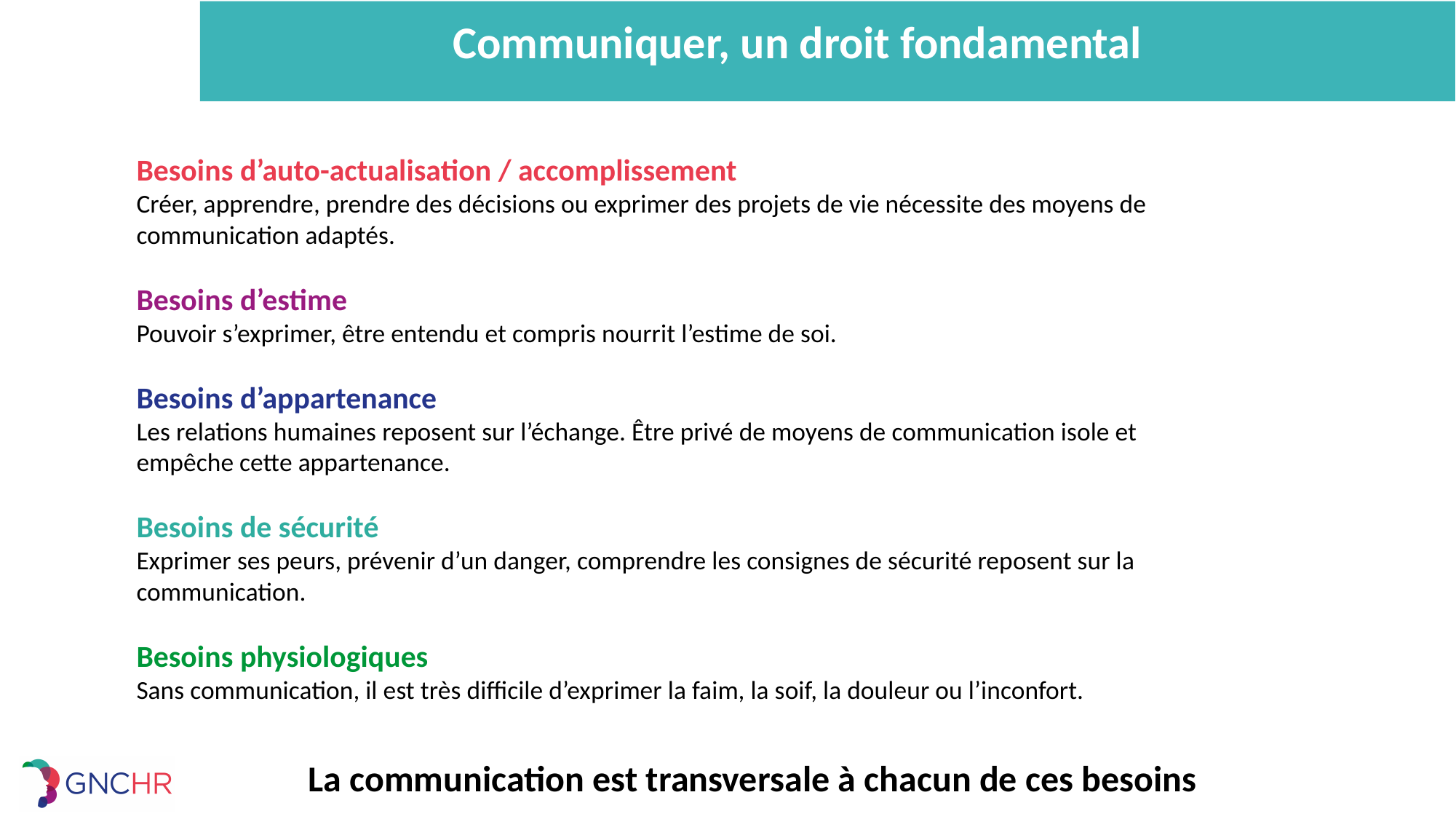

Communiquer, un droit fondamental
Besoins d’auto-actualisation / accomplissement
Créer, apprendre, prendre des décisions ou exprimer des projets de vie nécessite des moyens de communication adaptés.

Besoins d’estime
Pouvoir s’exprimer, être entendu et compris nourrit l’estime de soi.

Besoins d’appartenance
Les relations humaines reposent sur l’échange. Être privé de moyens de communication isole et empêche cette appartenance.

Besoins de sécurité
Exprimer ses peurs, prévenir d’un danger, comprendre les consignes de sécurité reposent sur la communication.

Besoins physiologiques
Sans communication, il est très difficile d’exprimer la faim, la soif, la douleur ou l’inconfort.
La communication est transversale à chacun de ces besoins